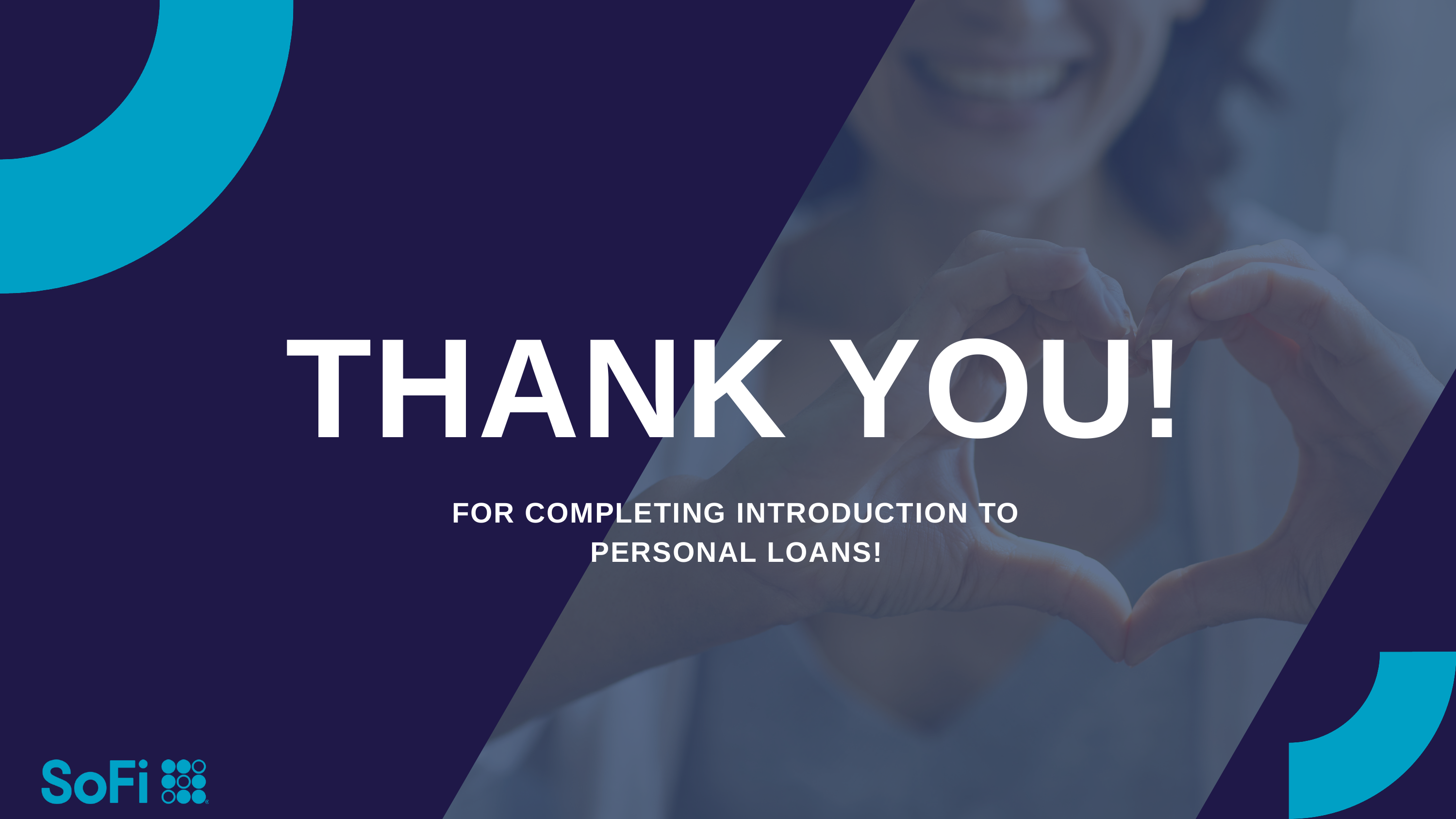

THANK YOU!
FOR COMPLETING INTRODUCTION TO PERSONAL LOANS!